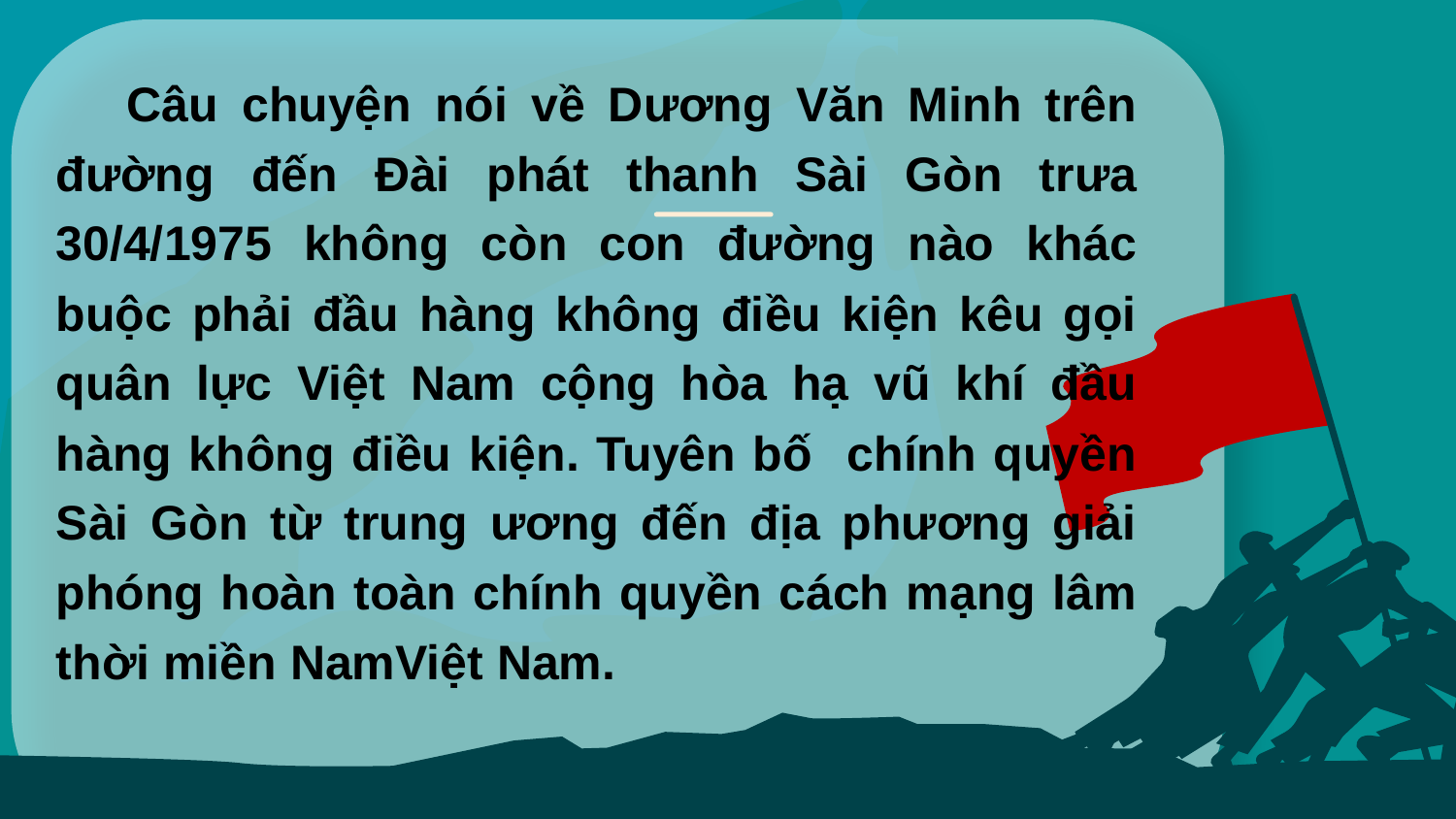

Câu chuyện nói về Dương Văn Minh trên đường đến Đài phát thanh Sài Gòn trưa 30/4/1975 không còn con đường nào khác buộc phải đầu hàng không điều kiện kêu gọi quân lực Việt Nam cộng hòa hạ vũ khí đầu hàng không điều kiện. Tuyên bố  chính quyền Sài Gòn từ trung ương đến địa phương giải phóng hoàn toàn chính quyền cách mạng lâm thời miền NamViệt Nam.